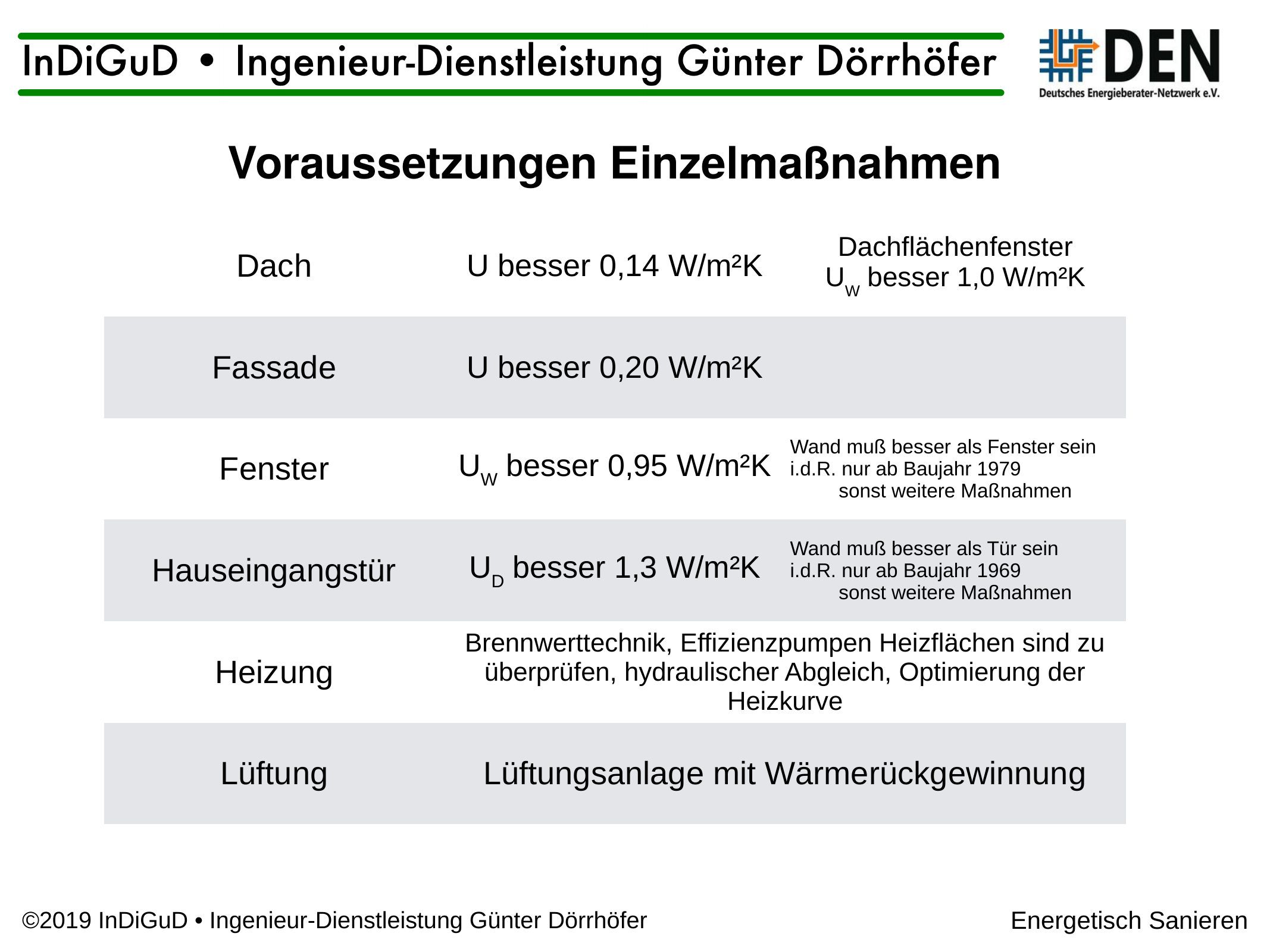

Voraussetzungen Einzelmaßnahmen
| Dach | U besser 0,14 W/m²K | Dachflächenfenster UW besser 1,0 W/m²K |
| --- | --- | --- |
| Fassade | U besser 0,20 W/m²K |  |
| Fenster | UW besser 0,95 W/m²K | Wand muß besser als Fenster sein i.d.R. nur ab Baujahr 1979 sonst weitere Maßnahmen |
| Hauseingangstür | UD besser 1,3 W/m²K | Wand muß besser als Tür sein i.d.R. nur ab Baujahr 1969 sonst weitere Maßnahmen |
| Heizung | Brennwerttechnik, Effizienzpumpen Heizflächen sind zu überprüfen, hydraulischer Abgleich, Optimierung der Heizkurve |  |
| Lüftung | Lüftungsanlage mit Wärmerückgewinnung |  |